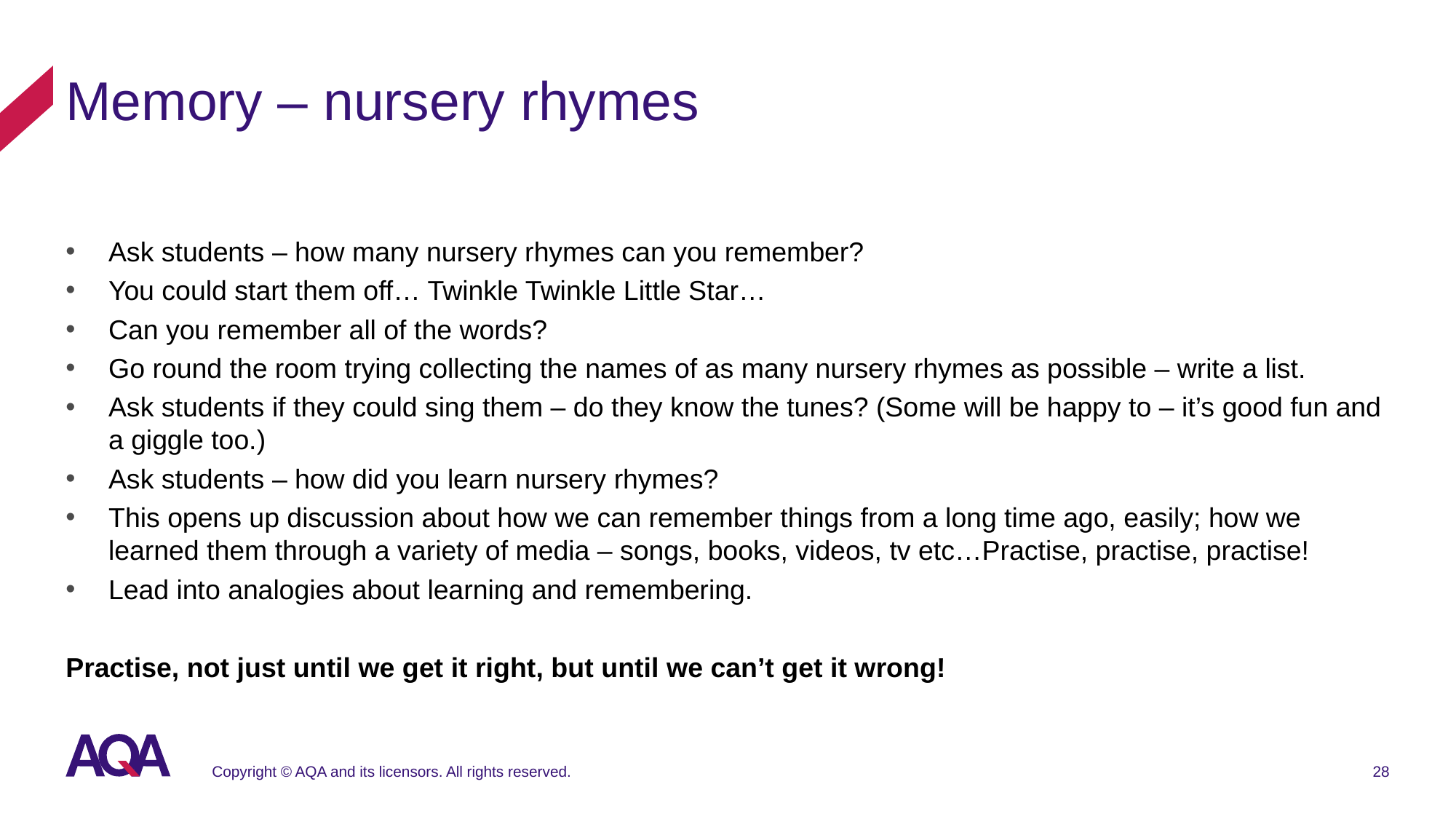

# Memory – nursery rhymes
Ask students – how many nursery rhymes can you remember?
You could start them off… Twinkle Twinkle Little Star…
Can you remember all of the words?
Go round the room trying collecting the names of as many nursery rhymes as possible – write a list.
Ask students if they could sing them – do they know the tunes? (Some will be happy to – it’s good fun and a giggle too.)
Ask students – how did you learn nursery rhymes?
This opens up discussion about how we can remember things from a long time ago, easily; how we learned them through a variety of media – songs, books, videos, tv etc…Practise, practise, practise!
Lead into analogies about learning and remembering.

Practise, not just until we get it right, but until we can’t get it wrong!

Copyright © AQA and its licensors. All rights reserved.
28